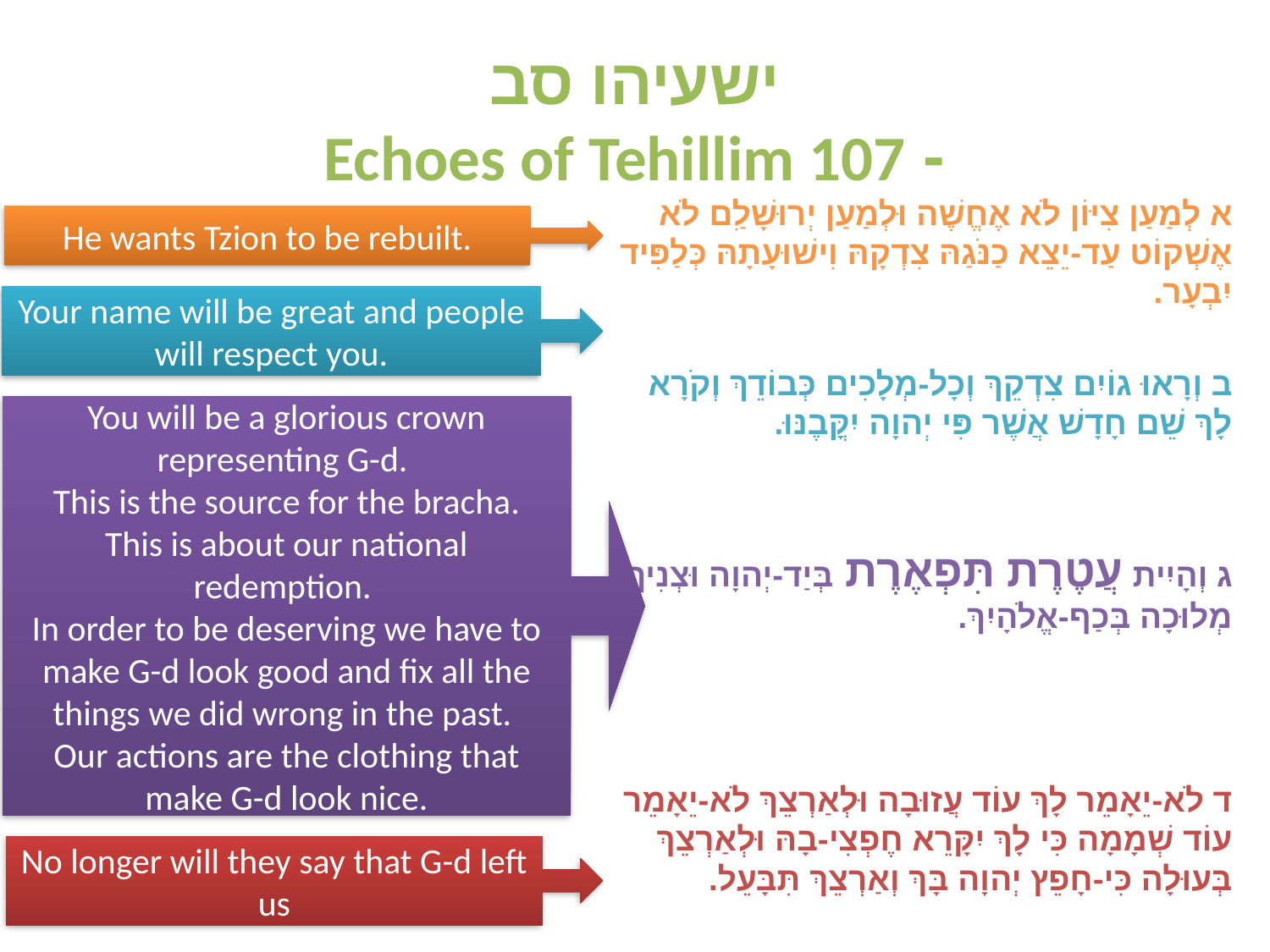

# ישעיהו סב - Echoes of Tehillim 107
א לְמַעַן צִיּוֹן לֹא אֶחֱשֶׁה וּלְמַעַן יְרוּשָׁלִַם לֹא אֶשְׁקוֹט עַד-יֵצֵא כַנֹּגַהּ צִדְקָהּ וִישׁוּעָתָהּ כְּלַפִּיד יִבְעָר.

ב וְרָאוּ גוֹיִם צִדְקֵךְ וְכָל-מְלָכִים כְּבוֹדֵךְ וְקֹרָא לָךְ שֵׁם חָדָשׁ אֲשֶׁר פִּי יְהוָה יִקֳּבֶנּוּ.

ג וְהָיִית עֲטֶרֶת תִּפְאֶרֶת בְּיַד-יְהוָה וּצְנִיף מְלוּכָה בְּכַף-אֱלֹהָיִךְ.

ד לֹא-יֵאָמֵר לָךְ עוֹד עֲזוּבָה וּלְאַרְצֵךְ לֹא-יֵאָמֵר עוֹד שְׁמָמָה כִּי לָךְ יִקָּרֵא חֶפְצִי-בָהּ וּלְאַרְצֵךְ בְּעוּלָה כִּי-חָפֵץ יְהוָה בָּךְ וְאַרְצֵךְ תִּבָּעֵל.
He wants Tzion to be rebuilt.
Your name will be great and people will respect you.
You will be a glorious crown representing G-d.
This is the source for the bracha.
This is about our national redemption.
In order to be deserving we have to make G-d look good and fix all the things we did wrong in the past.
Our actions are the clothing that make G-d look nice.
No longer will they say that G-d left us